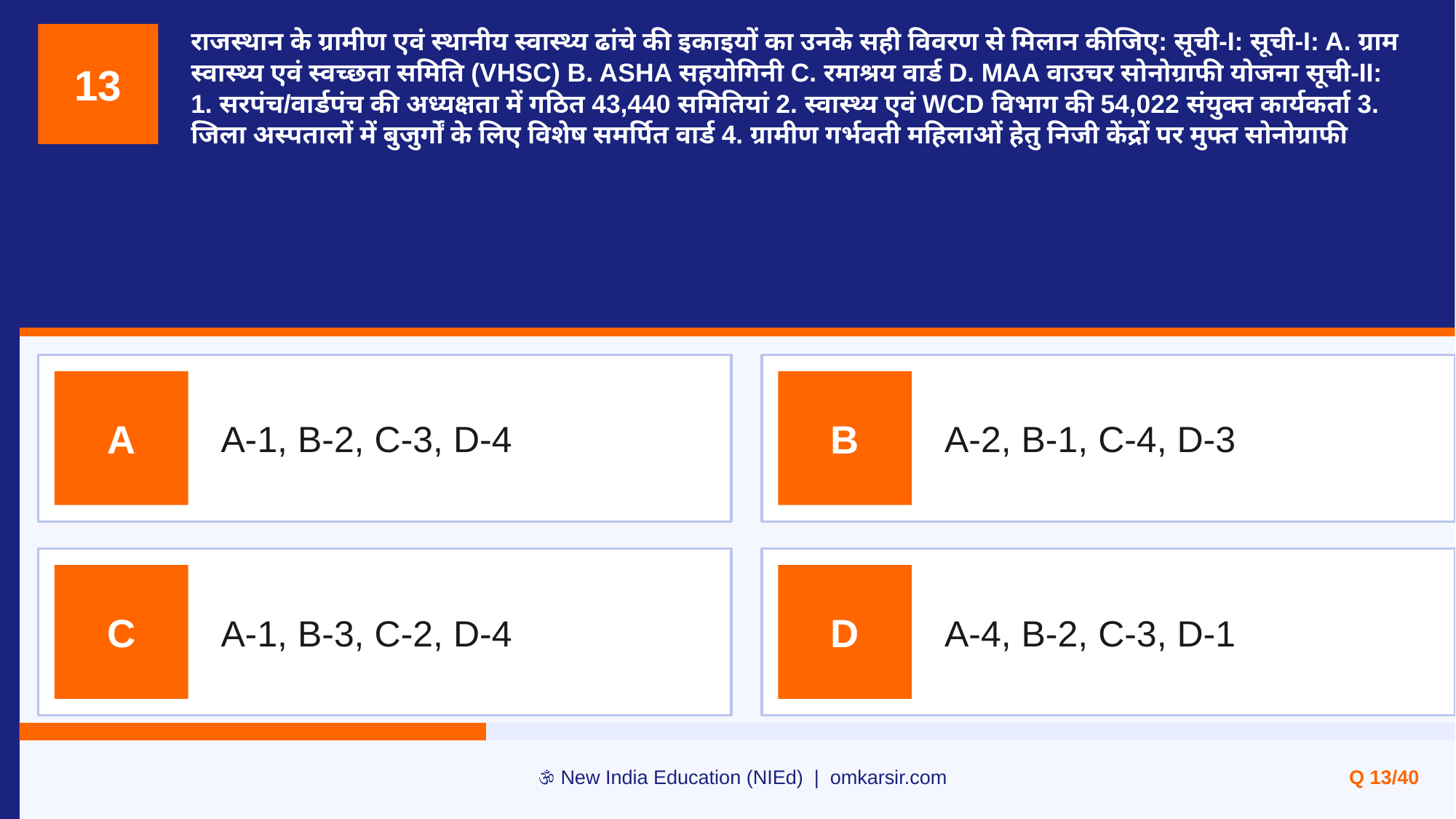

राजस्थान के ग्रामीण एवं स्थानीय स्वास्थ्य ढांचे की इकाइयों का उनके सही विवरण से मिलान कीजिए: सूची-I: सूची-I: A. ग्राम स्वास्थ्य एवं स्वच्छता समिति (VHSC) B. ASHA सहयोगिनी C. रमाश्रय वार्ड D. MAA वाउचर सोनोग्राफी योजना सूची-II: 1. सरपंच/वार्डपंच की अध्यक्षता में गठित 43,440 समितियां 2. स्वास्थ्य एवं WCD विभाग की 54,022 संयुक्त कार्यकर्ता 3. जिला अस्पतालों में बुजुर्गों के लिए विशेष समर्पित वार्ड 4. ग्रामीण गर्भवती महिलाओं हेतु निजी केंद्रों पर मुफ्त सोनोग्राफी
13

A-1, B-2, C-3, D-4
A-2, B-1, C-4, D-3
A
B

A-1, B-3, C-2, D-4
A-4, B-2, C-3, D-1
C
D

🕉️ New India Education (NIEd)  |  omkarsir.com
Q 13/40